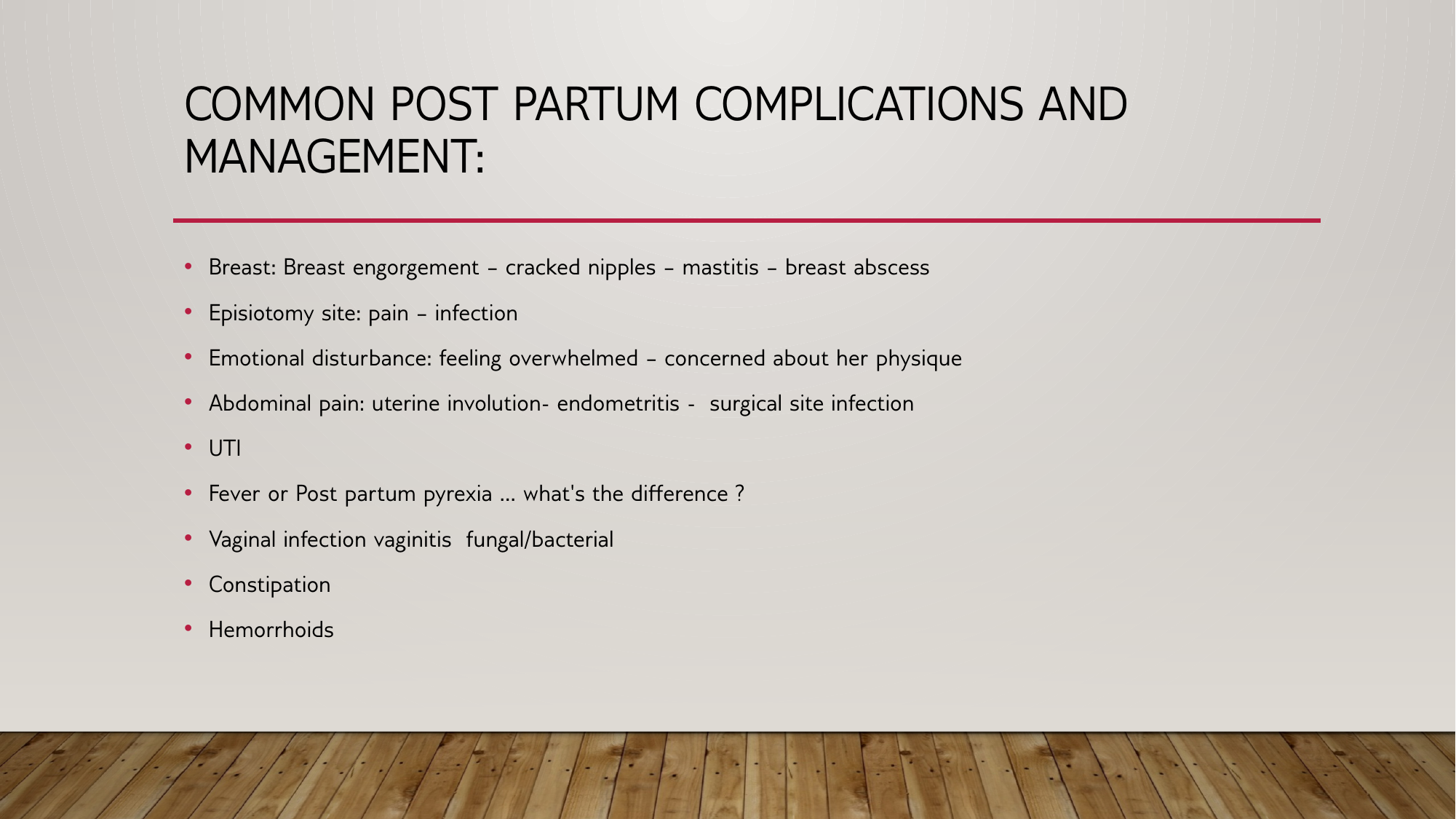

# Common post partum complications and management:
Breast: Breast engorgement – cracked nipples – mastitis – breast abscess
Episiotomy site: pain – infection
Emotional disturbance: feeling overwhelmed – concerned about her physique
Abdominal pain: uterine involution- endometritis -  surgical site infection
UTI
Fever or Post partum pyrexia … what's the difference ?
Vaginal infection vaginitis  fungal/bacterial
Constipation
Hemorrhoids